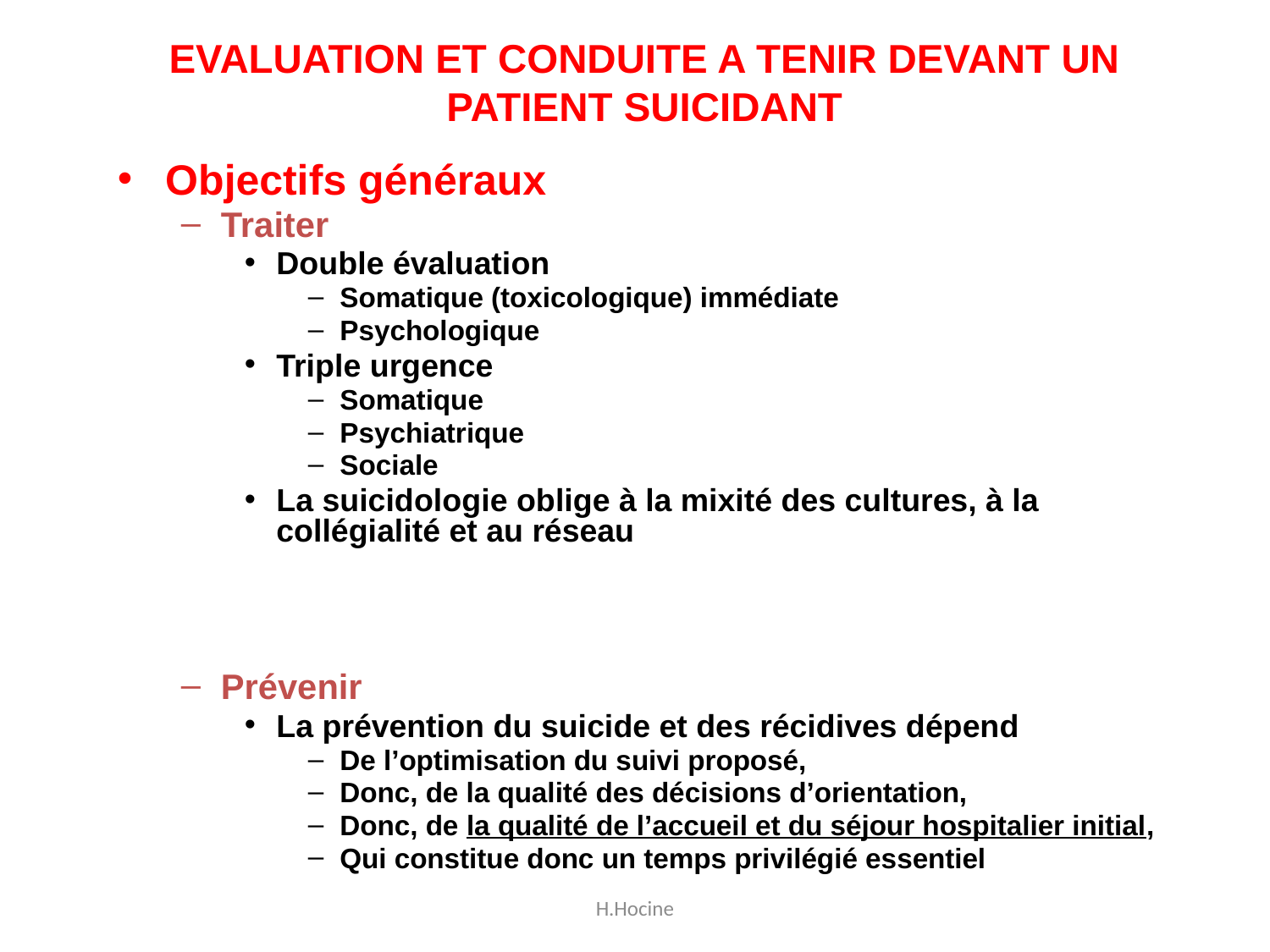

# EVALUATION ET CONDUITE A TENIR DEVANT UN PATIENT SUICIDANT
Objectifs généraux
Traiter
Double évaluation
Somatique (toxicologique) immédiate
Psychologique
Triple urgence
Somatique
Psychiatrique
Sociale
La suicidologie oblige à la mixité des cultures, à la collégialité et au réseau

Prévenir
La prévention du suicide et des récidives dépend
De l’optimisation du suivi proposé,
Donc, de la qualité des décisions d’orientation,
Donc, de la qualité de l’accueil et du séjour hospitalier initial,
Qui constitue donc un temps privilégié essentiel

H.Hocine